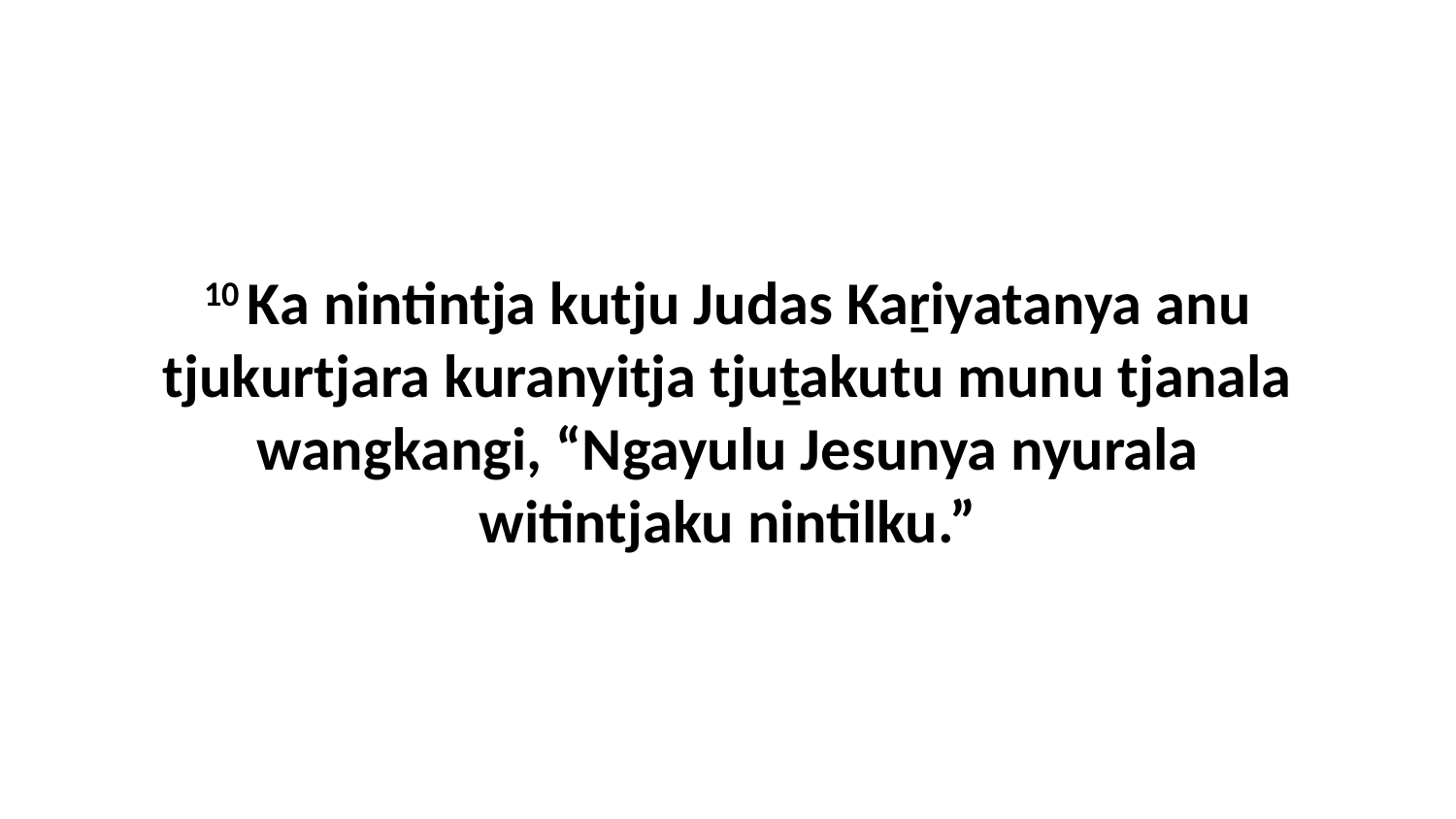

10 Ka nintintja kutju Judas Kaṟiyatanya anu tjukurtjara kuranyitja tjuṯakutu munu tjanala wangkangi, “Ngayulu Jesunya nyurala witintjaku nintilku.”